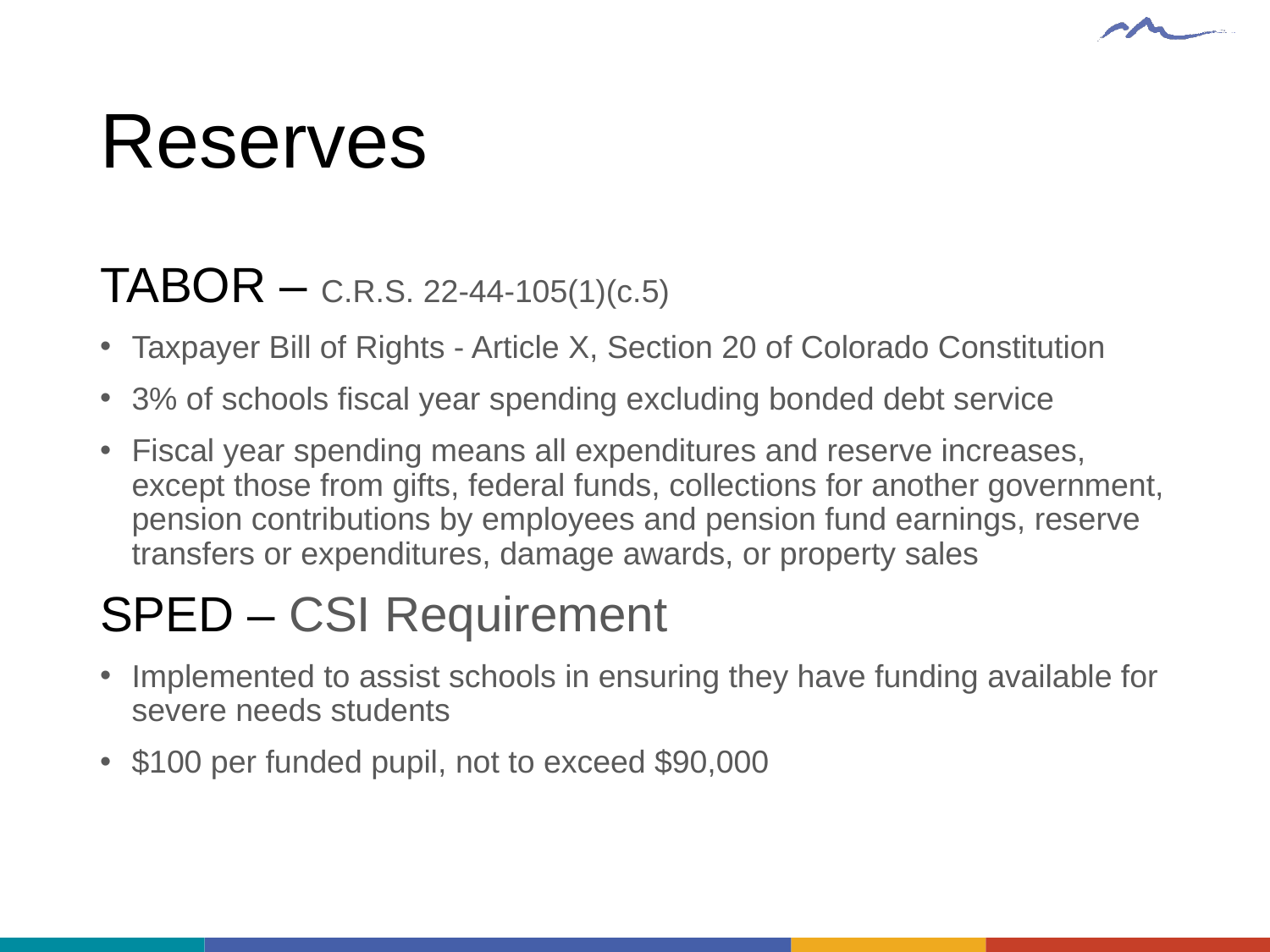

# Reserves
TABOR – C.R.S. 22-44-105(1)(c.5)
Taxpayer Bill of Rights - Article X, Section 20 of Colorado Constitution
3% of schools fiscal year spending excluding bonded debt service
Fiscal year spending means all expenditures and reserve increases, except those from gifts, federal funds, collections for another government, pension contributions by employees and pension fund earnings, reserve transfers or expenditures, damage awards, or property sales
SPED – CSI Requirement
Implemented to assist schools in ensuring they have funding available for severe needs students
$100 per funded pupil, not to exceed $90,000